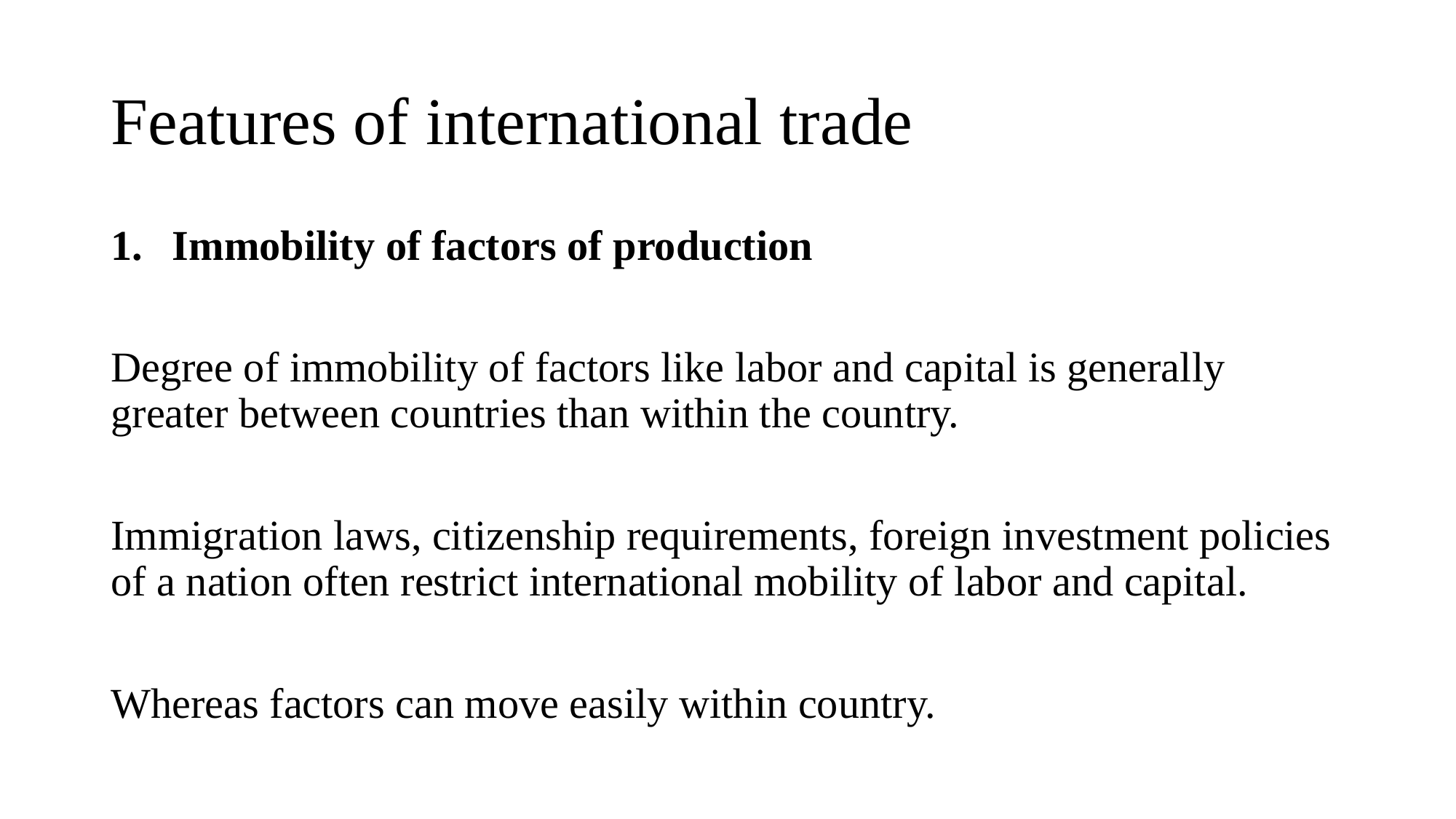

# Features of international trade
Immobility of factors of production

Degree of immobility of factors like labor and capital is generally greater between countries than within the country.

Immigration laws, citizenship requirements, foreign investment policies of a nation often restrict international mobility of labor and capital.

Whereas factors can move easily within country.